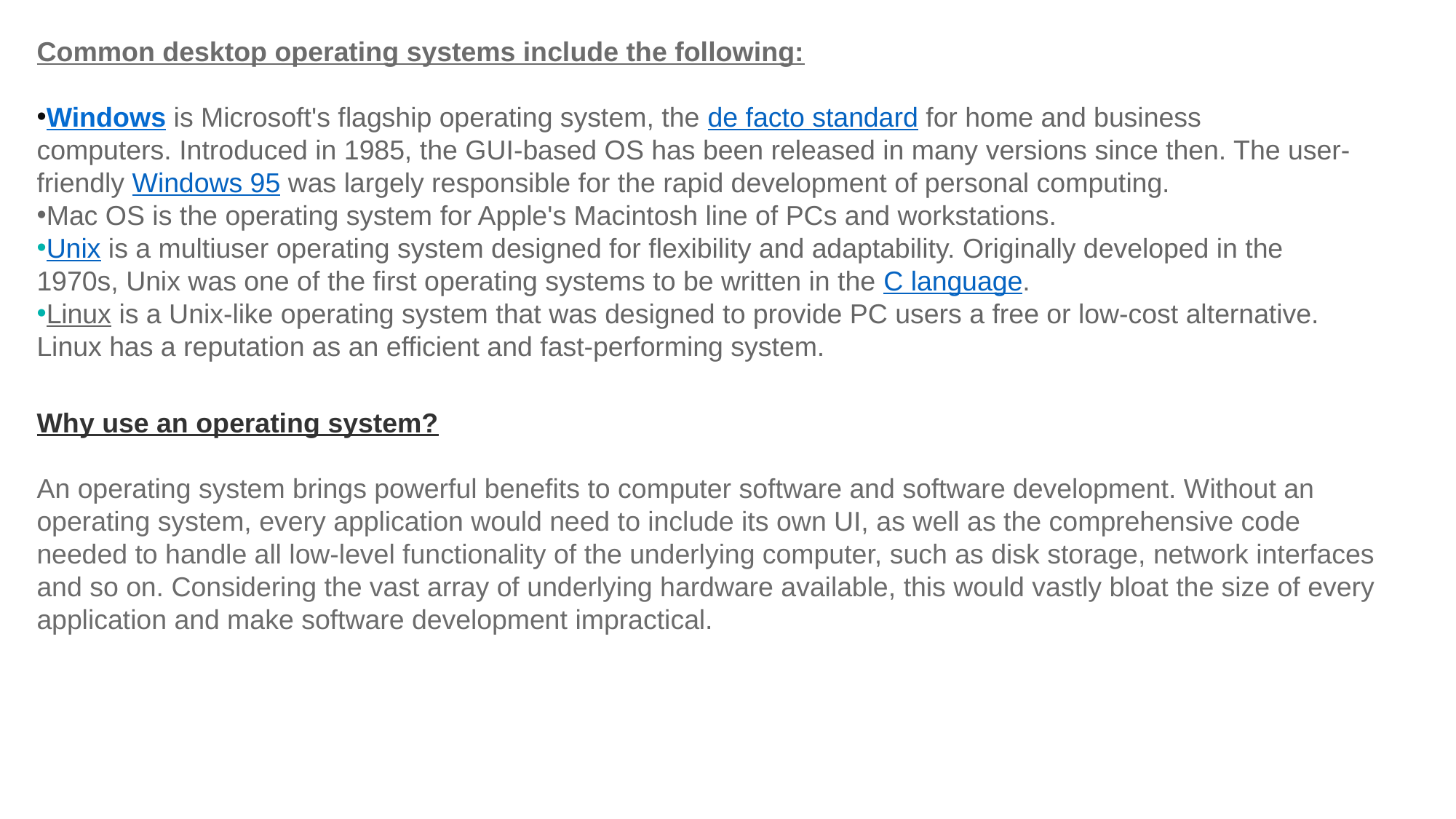

Common desktop operating systems include the following:

Windows is Microsoft's flagship operating system, the de facto standard for home and business computers. Introduced in 1985, the GUI-based OS has been released in many versions since then. The user-friendly Windows 95 was largely responsible for the rapid development of personal computing.
Mac OS is the operating system for Apple's Macintosh line of PCs and workstations.
Unix is a multiuser operating system designed for flexibility and adaptability. Originally developed in the 1970s, Unix was one of the first operating systems to be written in the C language.
Linux is a Unix-like operating system that was designed to provide PC users a free or low-cost alternative. Linux has a reputation as an efficient and fast-performing system.

Why use an operating system?

An operating system brings powerful benefits to computer software and software development. Without an operating system, every application would need to include its own UI, as well as the comprehensive code needed to handle all low-level functionality of the underlying computer, such as disk storage, network interfaces and so on. Considering the vast array of underlying hardware available, this would vastly bloat the size of every application and make software development impractical.